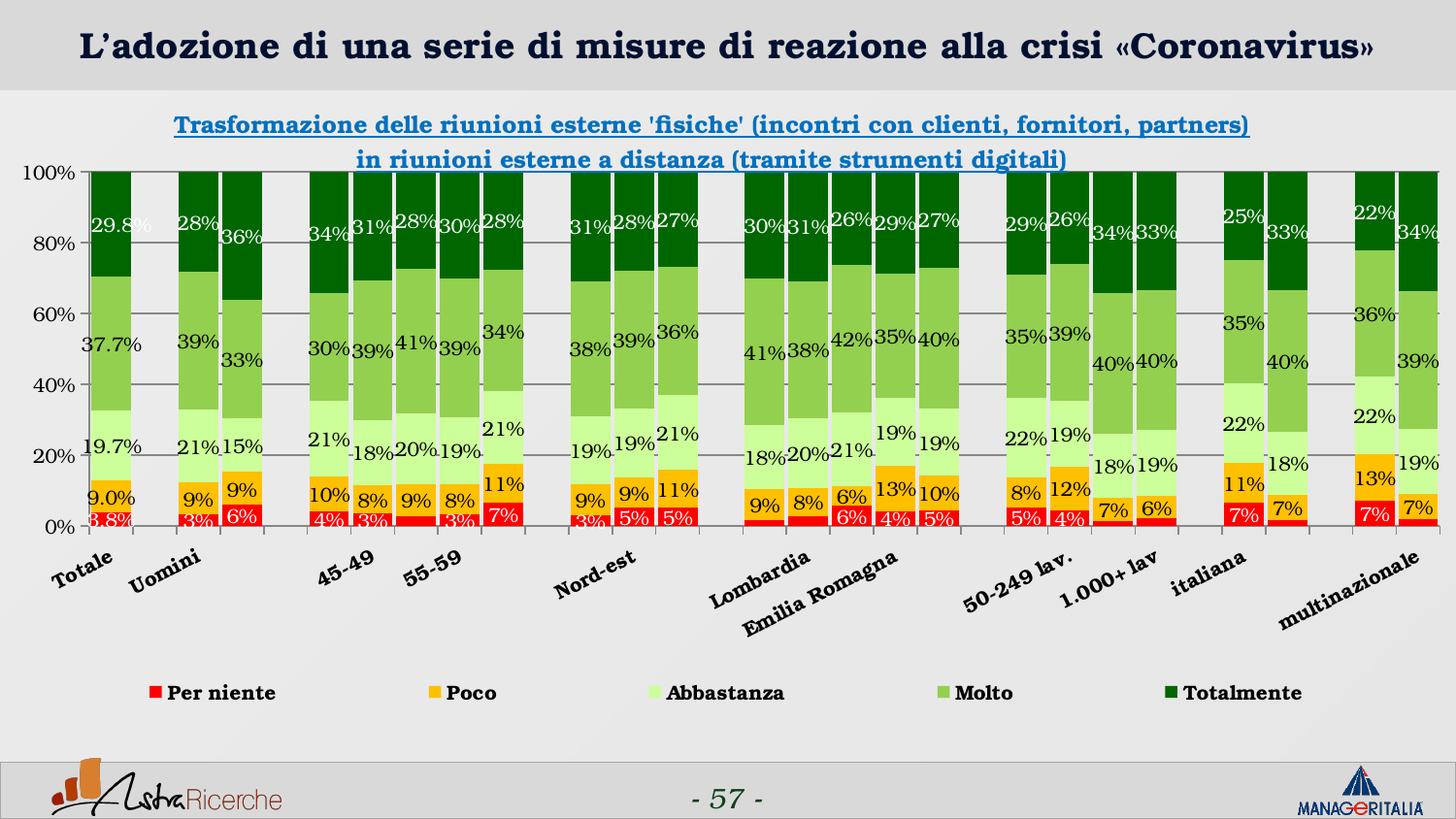

# L’adozione di una serie di misure di reazione alla crisi «Coronavirus»

### Chart: Trasformazione delle riunioni esterne 'fisiche' (incontri con clienti, fornitori, partners) in riunioni esterne a distanza (tramite strumenti digitali)

| Category | Per niente | Poco | Abbastanza | Molto | Totalmente |
|---|---|---|---|---|---|
| Totale | 0.0379 | 0.0902 | 0.19699999999999998 | 0.3774 | 0.2975 |
|  | None | None | None | None | None |
| Uomini | 0.033 | 0.08960000000000001 | 0.2071 | 0.3872 | 0.2832 |
| Donne | 0.059500000000000004 | 0.0929 | 0.1524 | 0.3346 | 0.36060000000000003 |
|  | None | None | None | None | None |
| <44 | 0.0417 | 0.099 | 0.21350000000000002 | 0.30210000000000004 | 0.34380000000000005 |
| 45-49 | 0.0348 | 0.0801 | 0.18469999999999998 | 0.3937 | 0.3066 |
| 50-54 | 0.0285 | 0.09029999999999999 | 0.19949999999999998 | 0.40619999999999995 | 0.2755 |
| 55-59 | 0.0336 | 0.084 | 0.1905 | 0.38939999999999997 | 0.3025 |
| 60+ | 0.0667 | 0.10769999999999999 | 0.2051 | 0.3436 | 0.27690000000000003 |
|  | None | None | None | None | None |
| Nord-ovest | 0.0308 | 0.087 | 0.1932 | 0.379 | 0.31 |
| Nord-est | 0.051699999999999996 | 0.0862 | 0.19399999999999998 | 0.38789999999999997 | 0.2802 |
| Centro/Sud | 0.051699999999999996 | 0.107 | 0.21030000000000001 | 0.3616 | 0.26940000000000003 |
|  | None | None | None | None | None |
| Piemonte | 0.0172 | 0.0862 | 0.18100000000000002 | 0.4138 | 0.3017 |
| Lombardia | 0.028300000000000002 | 0.07980000000000001 | 0.19690000000000002 | 0.3848 | 0.3102 |
| Veneto | 0.056600000000000004 | 0.056600000000000004 | 0.2075 | 0.41509999999999997 | 0.2642 |
| Emilia Romagna | 0.0426 | 0.1277 | 0.19149999999999998 | 0.35109999999999997 | 0.2872 |
| Lazio | 0.0451 | 0.0977 | 0.188 | 0.3985 | 0.2707 |
|  | None | None | None | None | None |
| 1-50 lav. | 0.0529 | 0.08460000000000001 | 0.2241 | 0.3488 | 0.2896 |
| 50-249 lav. | 0.0447 | 0.1234 | 0.18510000000000001 | 0.3851 | 0.26170000000000004 |
| 250-999 lav. | 0.0147 | 0.0662 | 0.1801 | 0.3971 | 0.3419 |
| 1.000+ lav | 0.021099999999999997 | 0.0633 | 0.1857 | 0.39659999999999995 | 0.3333 |
|  | None | None | None | None | None |
| italiana | 0.06509999999999999 | 0.1143 | 0.22219999999999998 | 0.3492 | 0.2492 |
| estera | 0.017 | 0.0718 | 0.1776 | 0.39899999999999997 | 0.3345 |
|  | None | None | None | None | None |
| nazionale | 0.0719 | 0.1297 | 0.21960000000000002 | 0.3553 | 0.2236 |
| multinazionale | 0.02 | 0.0694 | 0.18510000000000001 | 0.38909999999999995 | 0.33649999999999997 |